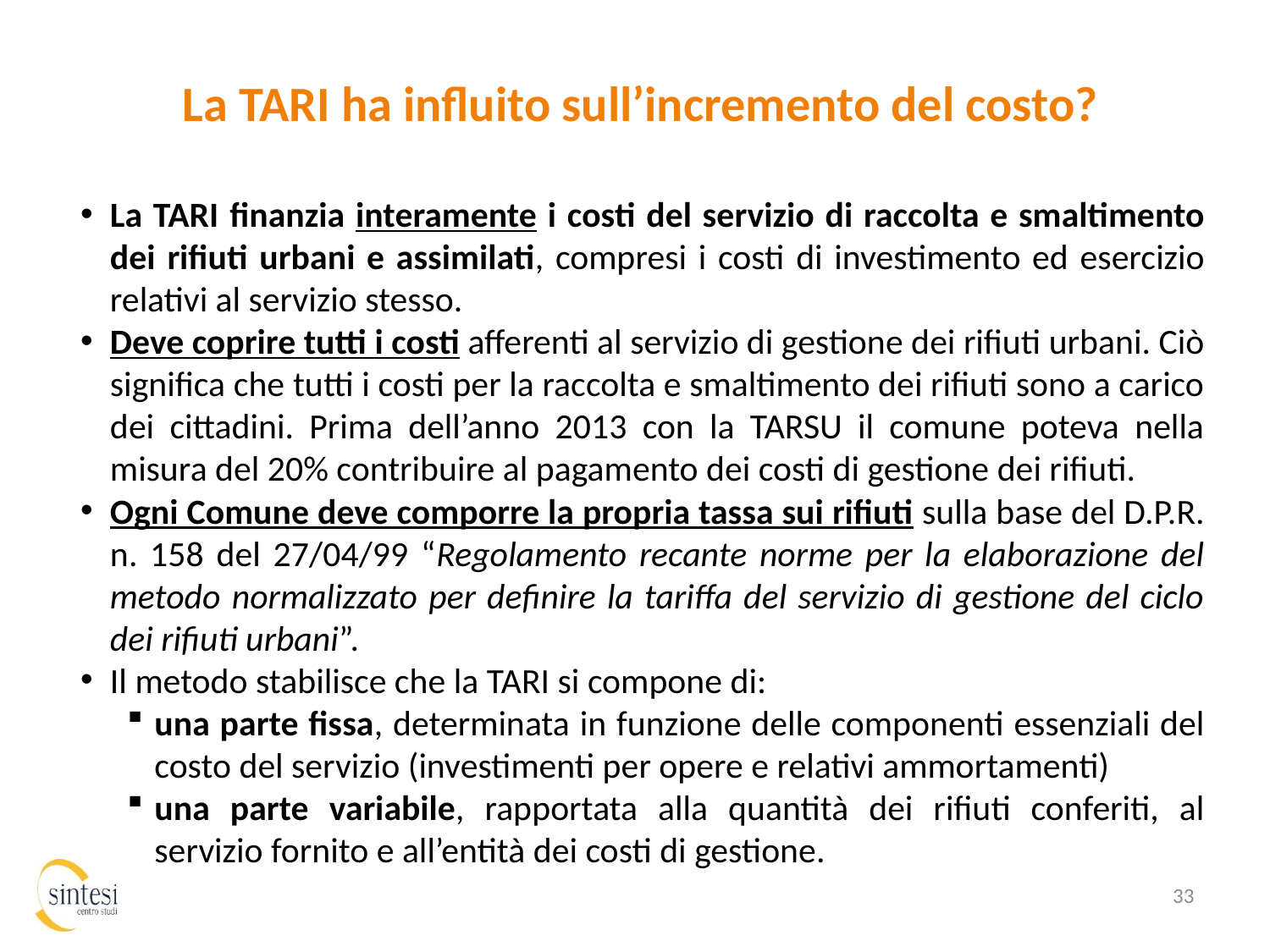

La TARI ha influito sull’incremento del costo?
La TARI finanzia interamente i costi del servizio di raccolta e smaltimento dei rifiuti urbani e assimilati, compresi i costi di investimento ed esercizio relativi al servizio stesso.
Deve coprire tutti i costi afferenti al servizio di gestione dei rifiuti urbani. Ciò significa che tutti i costi per la raccolta e smaltimento dei rifiuti sono a carico dei cittadini. Prima dell’anno 2013 con la TARSU il comune poteva nella misura del 20% contribuire al pagamento dei costi di gestione dei rifiuti.
Ogni Comune deve comporre la propria tassa sui rifiuti sulla base del D.P.R. n. 158 del 27/04/99 “Regolamento recante norme per la elaborazione del metodo normalizzato per definire la tariffa del servizio di gestione del ciclo dei rifiuti urbani”.
Il metodo stabilisce che la TARI si compone di:
una parte fissa, determinata in funzione delle componenti essenziali del costo del servizio (investimenti per opere e relativi ammortamenti)
una parte variabile, rapportata alla quantità dei rifiuti conferiti, al servizio fornito e all’entità dei costi di gestione.
33